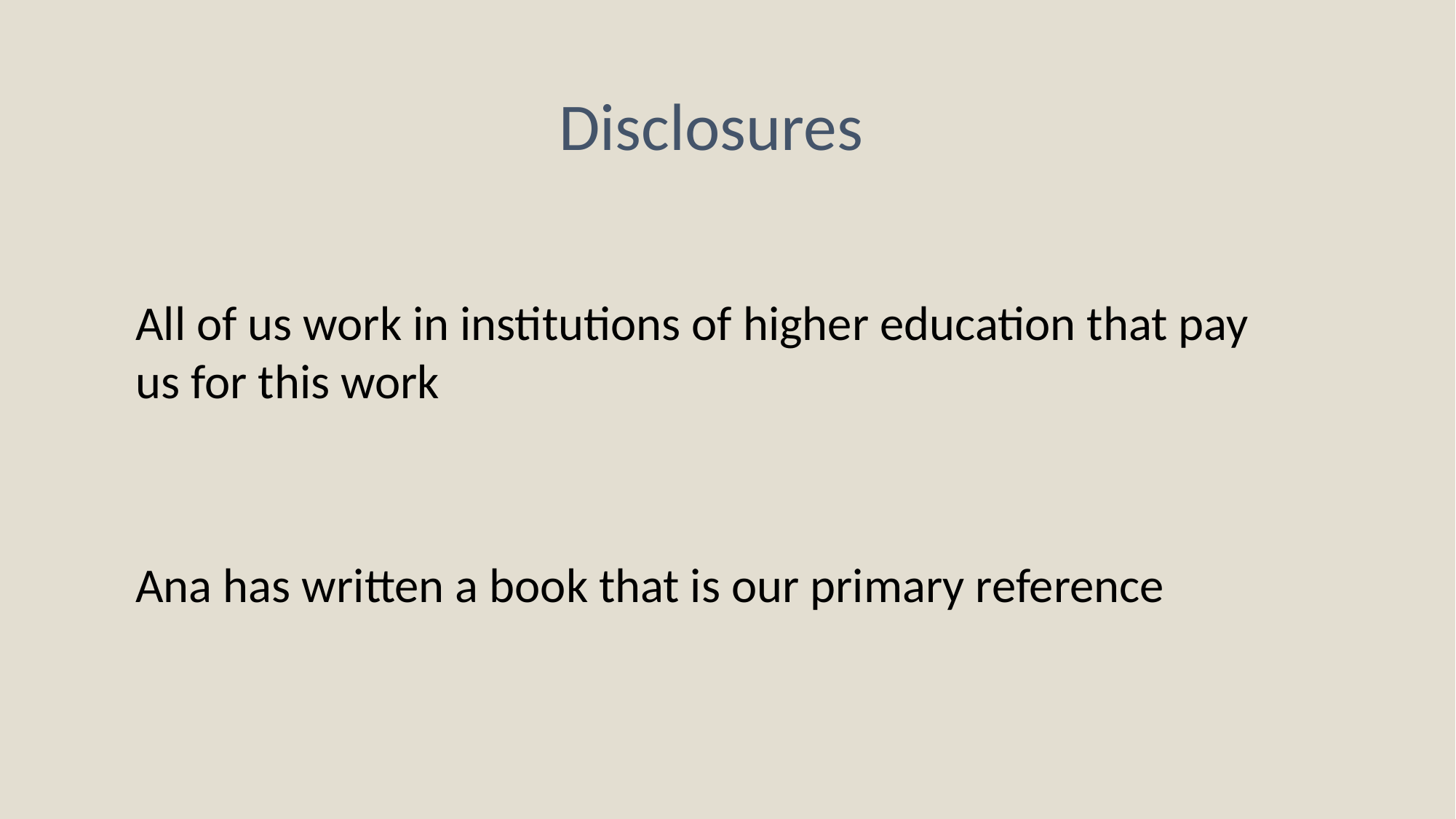

Disclosures

All of us work in institutions of higher education that pay us for this work

Ana has written a book that is our primary reference